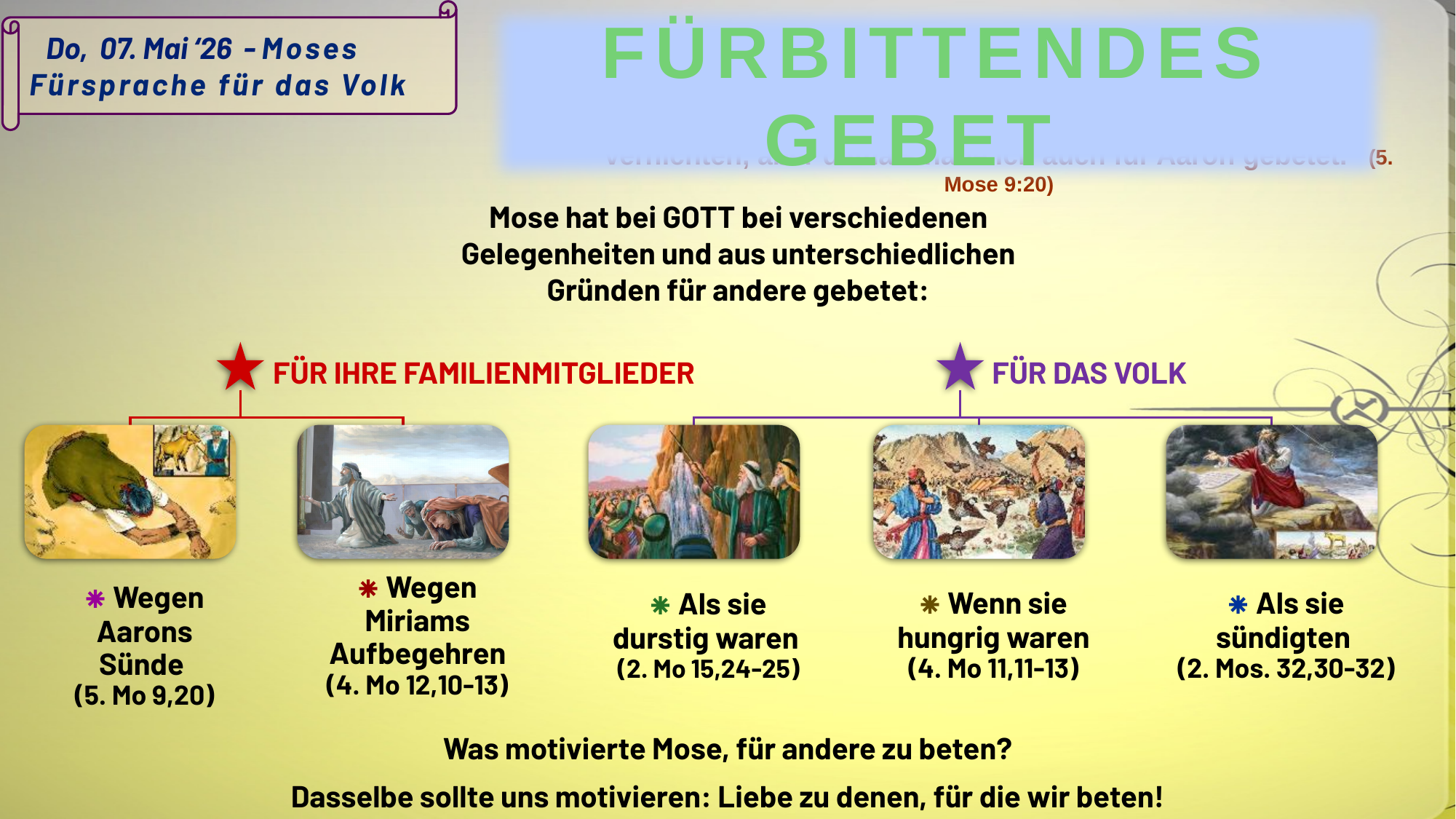

FÜRBITTENDES GEBET
	 Do,  07. Mai ‘26  - Moses
Fürsprache für das Volk
"Und der Herr war wütend genug auf Aaron, um ihn zu vernichten, aber damals habe ich auch für Aaron gebetet." (5. Mose 9:20)
Mose hat bei GOTT bei verschiedenen Gelegenheiten und aus unterschiedlichen Gründen für andere gebetet:
FÜR IHRE FAMILIENMITGLIEDER
⁕ Wegen Aarons Sünde
(5. Mo 9,20)
⁕ Wegen Miriams Aufbegehren
(4. Mo 12,10-13)
FÜR DAS VOLK
⁕ Als sie durstig waren
(2. Mo 15,24-25)
⁕ Wenn sie hungrig waren (4. Mo 11,11-13)
⁕ Als sie sündigten
(2. Mos. 32,30-32)
Was motivierte Mose, für andere zu beten?
Dasselbe sollte uns motivieren: Liebe zu denen, für die wir beten!